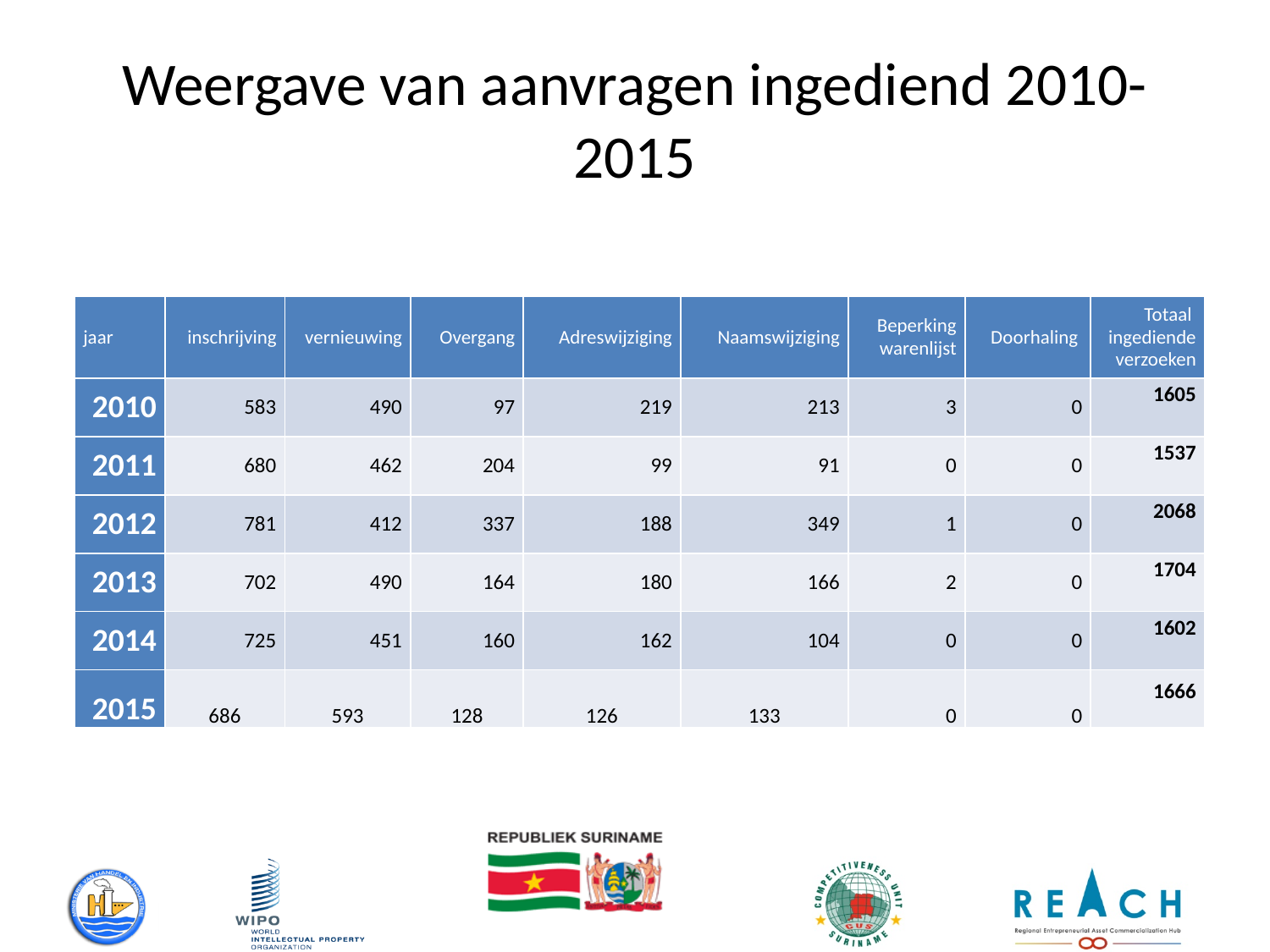

# Weergave van aanvragen ingediend 2010-2015
| jaar | inschrijving | vernieuwing | Overgang | Adreswijziging | Naamswijziging | Beperking warenlijst | Doorhaling | Totaal ingediende verzoeken |
| --- | --- | --- | --- | --- | --- | --- | --- | --- |
| 2010 | 583 | 490 | 97 | 219 | 213 | 3 | 0 | 1605 |
| 2011 | 680 | 462 | 204 | 99 | 91 | 0 | 0 | 1537 |
| 2012 | 781 | 412 | 337 | 188 | 349 | 1 | 0 | 2068 |
| 2013 | 702 | 490 | 164 | 180 | 166 | 2 | 0 | 1704 |
| 2014 | 725 | 451 | 160 | 162 | 104 | 0 | 0 | 1602 |
| 2015 | 686 | 593 | 128 | 126 | 133 | 0 | 0 | 1666 |